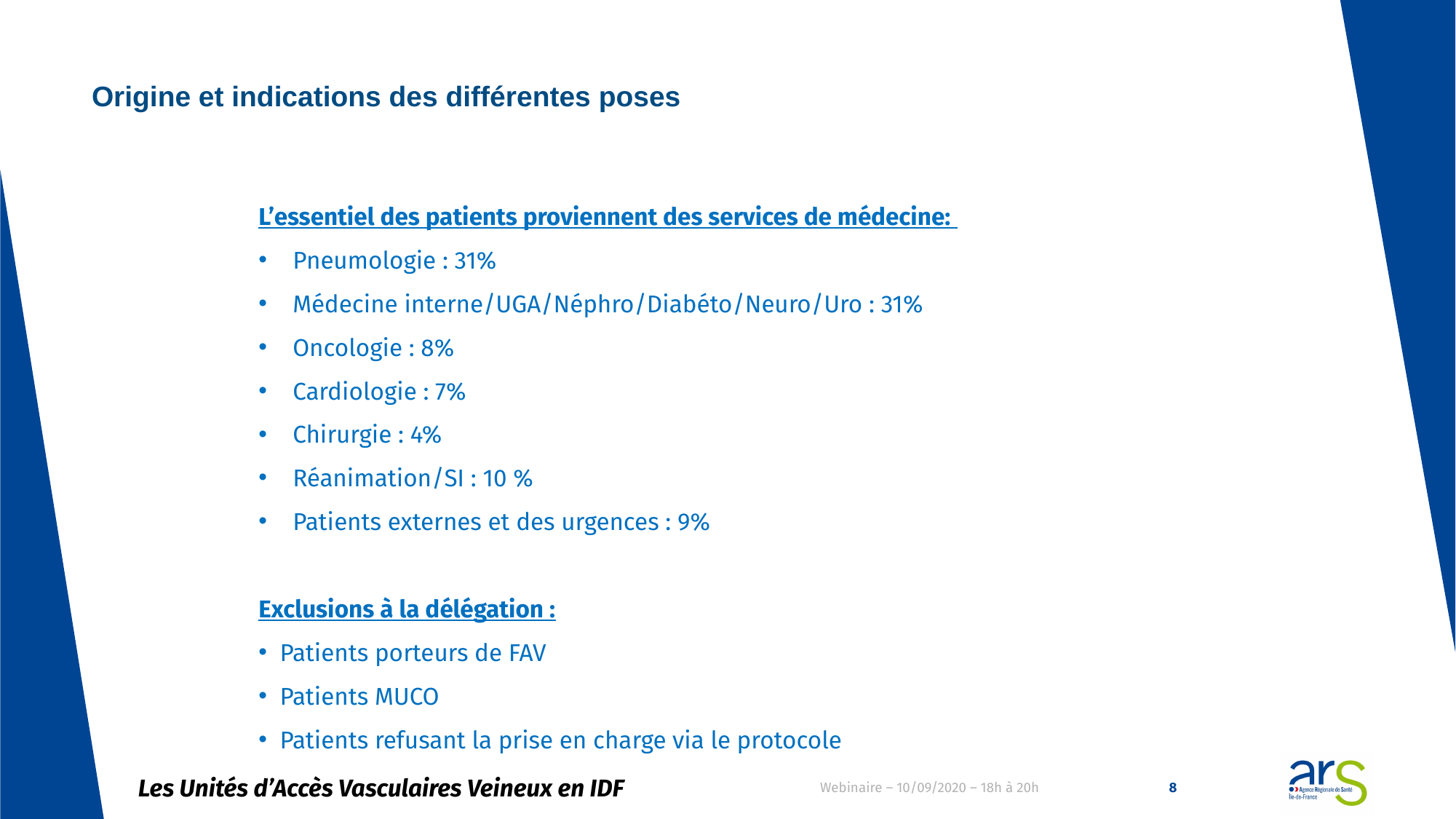

# Origine et indications des différentes poses
L’essentiel des patients proviennent des services de médecine:
Pneumologie : 31%
Médecine interne/UGA/Néphro/Diabéto/Neuro/Uro : 31%
Oncologie : 8%
Cardiologie : 7%
Chirurgie : 4%
Réanimation/SI : 10 %
Patients externes et des urgences : 9%

Exclusions à la délégation :
  Patients porteurs de FAV
  Patients MUCO
  Patients refusant la prise en charge via le protocole
Les Unités d’Accès Vasculaires Veineux en IDF
Webinaire – 10/09/2020 – 18h à 20h
8